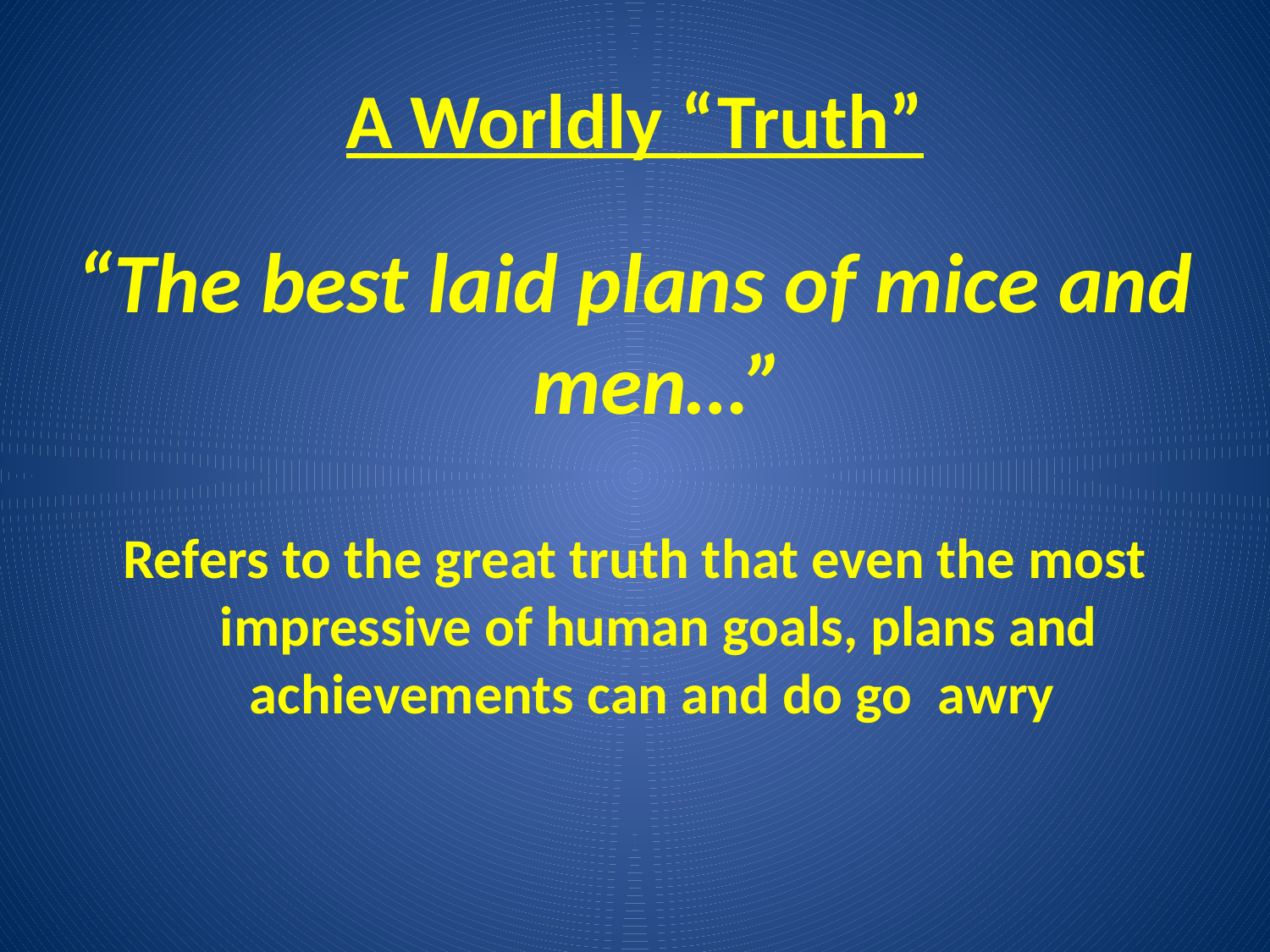

# A Worldly “Truth”
“The best laid plans of mice and men…”

Refers to the great truth that even the most impressive of human goals, plans and achievements can and do go  awry